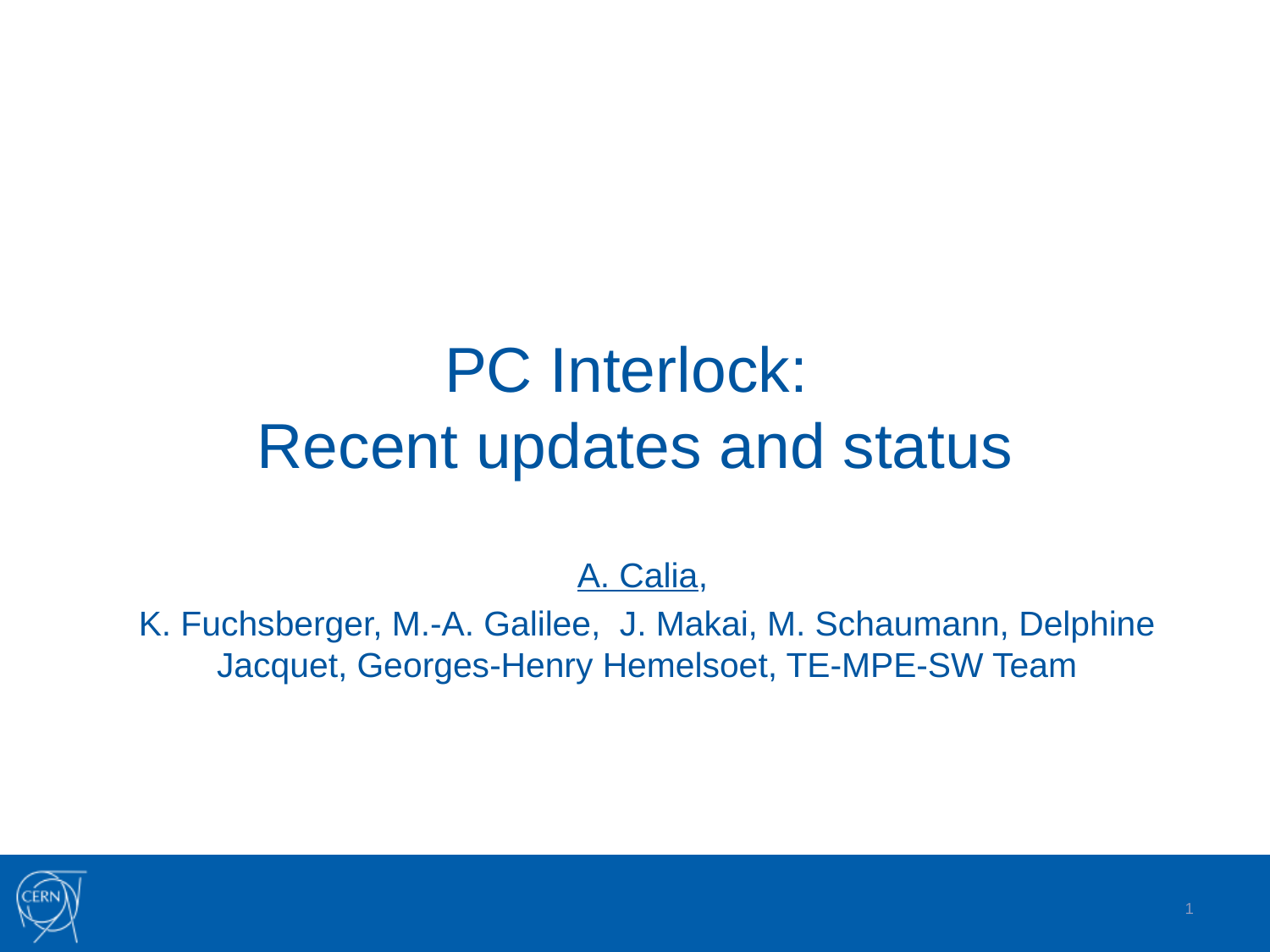

# PC Interlock: Recent updates and status

A. Calia,
K. Fuchsberger, M.-A. Galilee,  J. Makai, M. Schaumann, Delphine Jacquet, Georges-Henry Hemelsoet, TE-MPE-SW Team
1